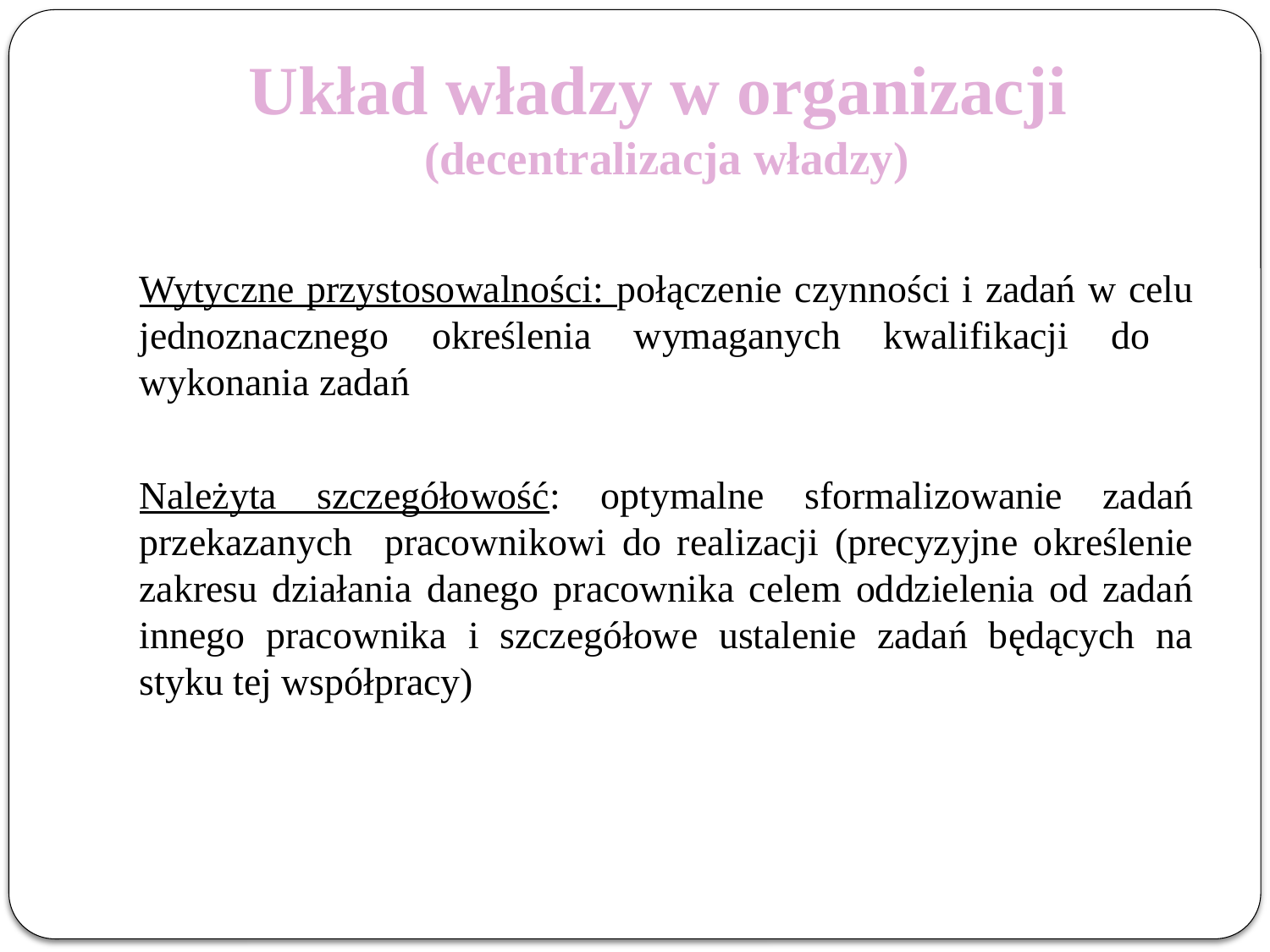

# Układ władzy w organizacji (decentralizacja władzy)

Wytyczne przystosowalności: połączenie czynności i zadań w celu jednoznacznego określenia wymaganych kwalifikacji do  wykonania zadań

Należyta szczegółowość: optymalne sformalizowanie zadań przekazanych  pracownikowi do realizacji (precyzyjne określenie zakresu działania danego pracownika celem oddzielenia od zadań innego pracownika i szczegółowe ustalenie zadań będących na styku tej współpracy)